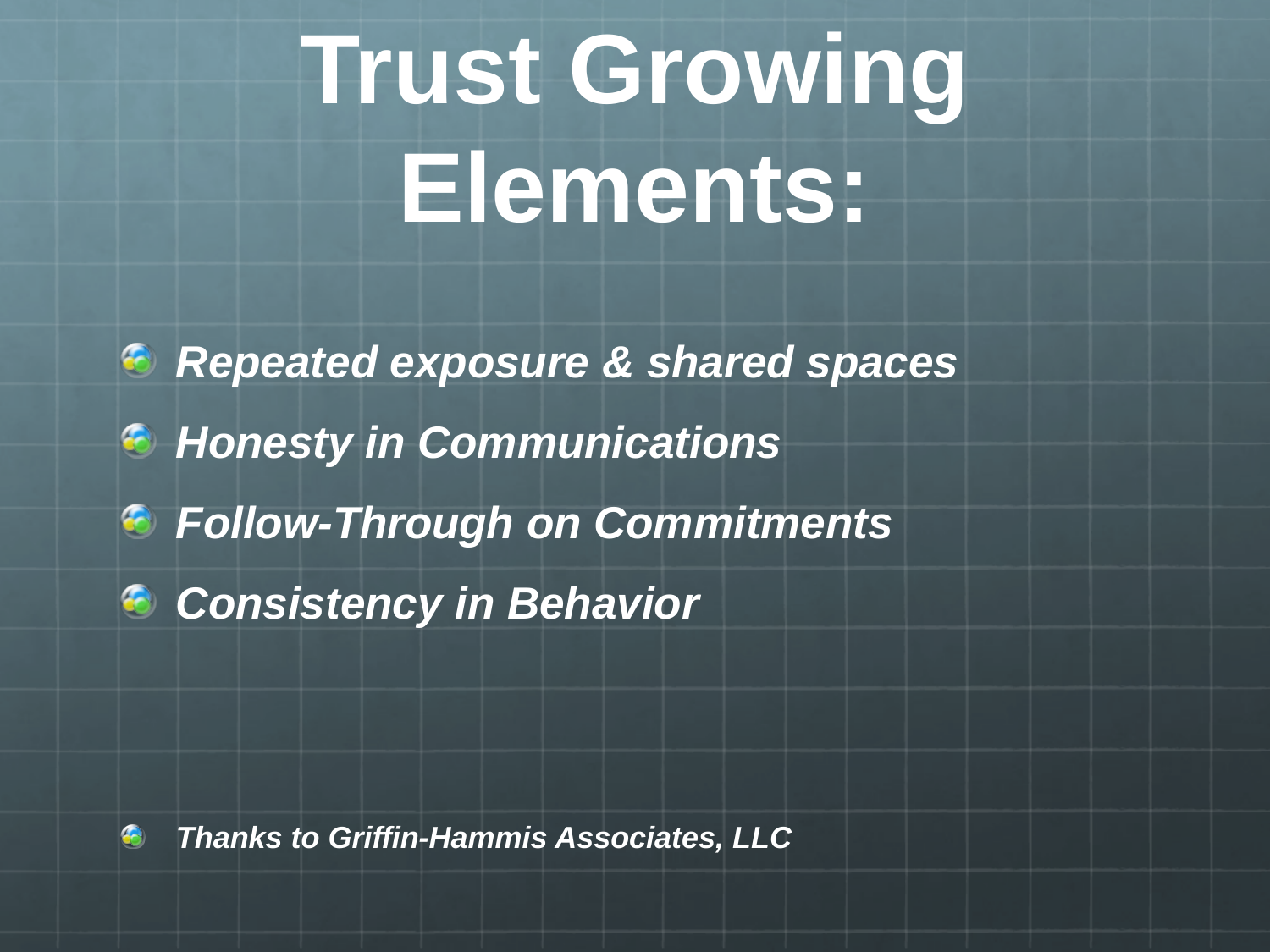

# Trust Growing Elements:
Repeated exposure & shared spaces
Honesty in Communications
Follow-Through on Commitments
Consistency in Behavior

Thanks to Griffin-Hammis Associates, LLC